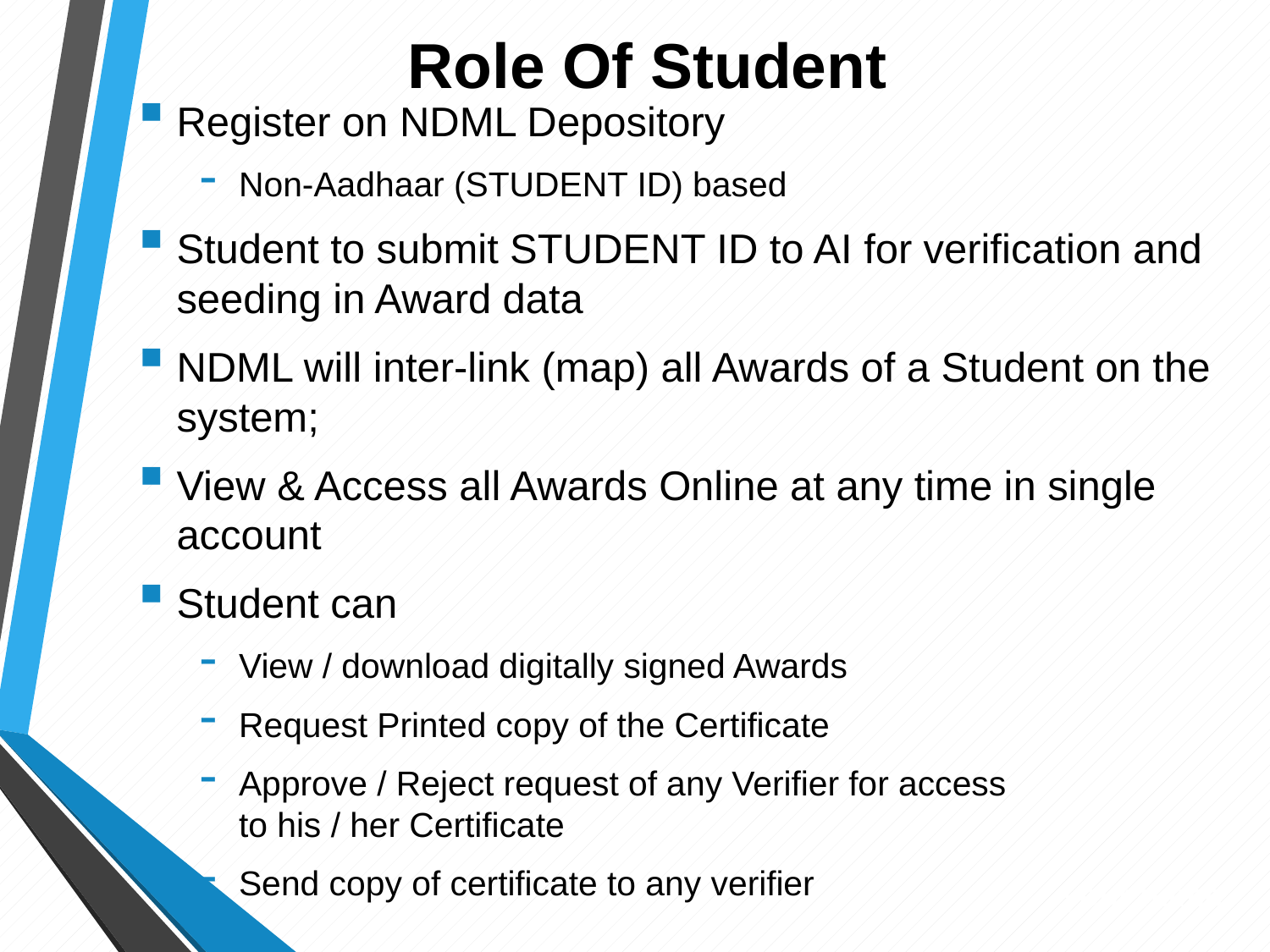

# Role Of Student
Register on NDML Depository
Non-Aadhaar (STUDENT ID) based
Student to submit STUDENT ID to AI for verification and seeding in Award data
NDML will inter-link (map) all Awards of a Student on the system;
View & Access all Awards Online at any time in single account
Student can
View / download digitally signed Awards
Request Printed copy of the Certificate
Approve / Reject request of any Verifier for access
to his / her Certificate
Send copy of certificate to any verifier